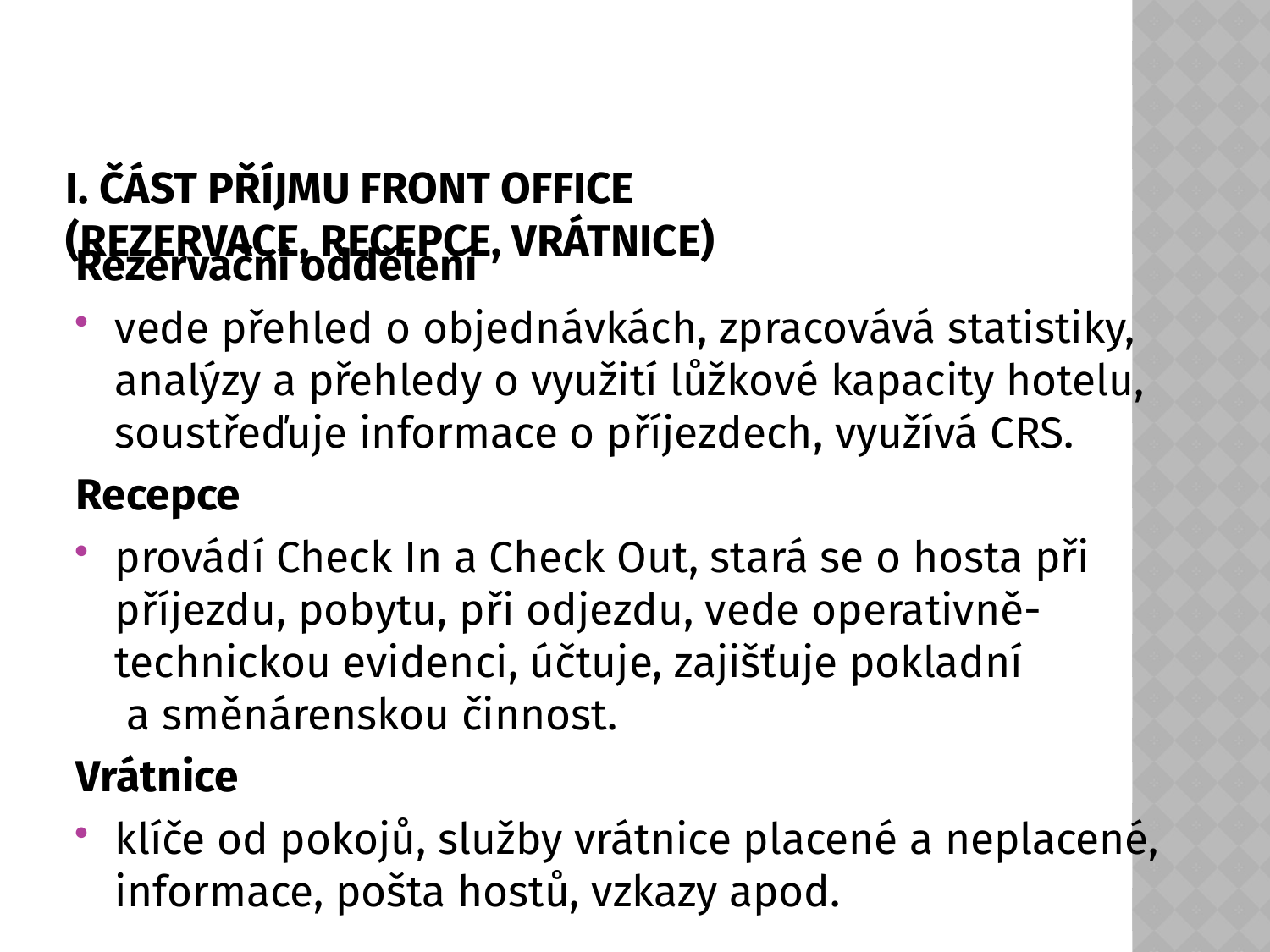

# I. Část příjmu Front office (rezervace, recepce, vrátnice)

Rezervační oddělení
vede přehled o objednávkách, zpracovává statistiky, analýzy a přehledy o využití lůžkové kapacity hotelu, soustřeďuje informace o příjezdech, využívá CRS.
Recepce
provádí Check In a Check Out, stará se o hosta při příjezdu, pobytu, při odjezdu, vede operativně-technickou evidenci, účtuje, zajišťuje pokladní                a směnárenskou činnost.
Vrátnice
klíče od pokojů, služby vrátnice placené a neplacené, informace, pošta hostů, vzkazy apod.